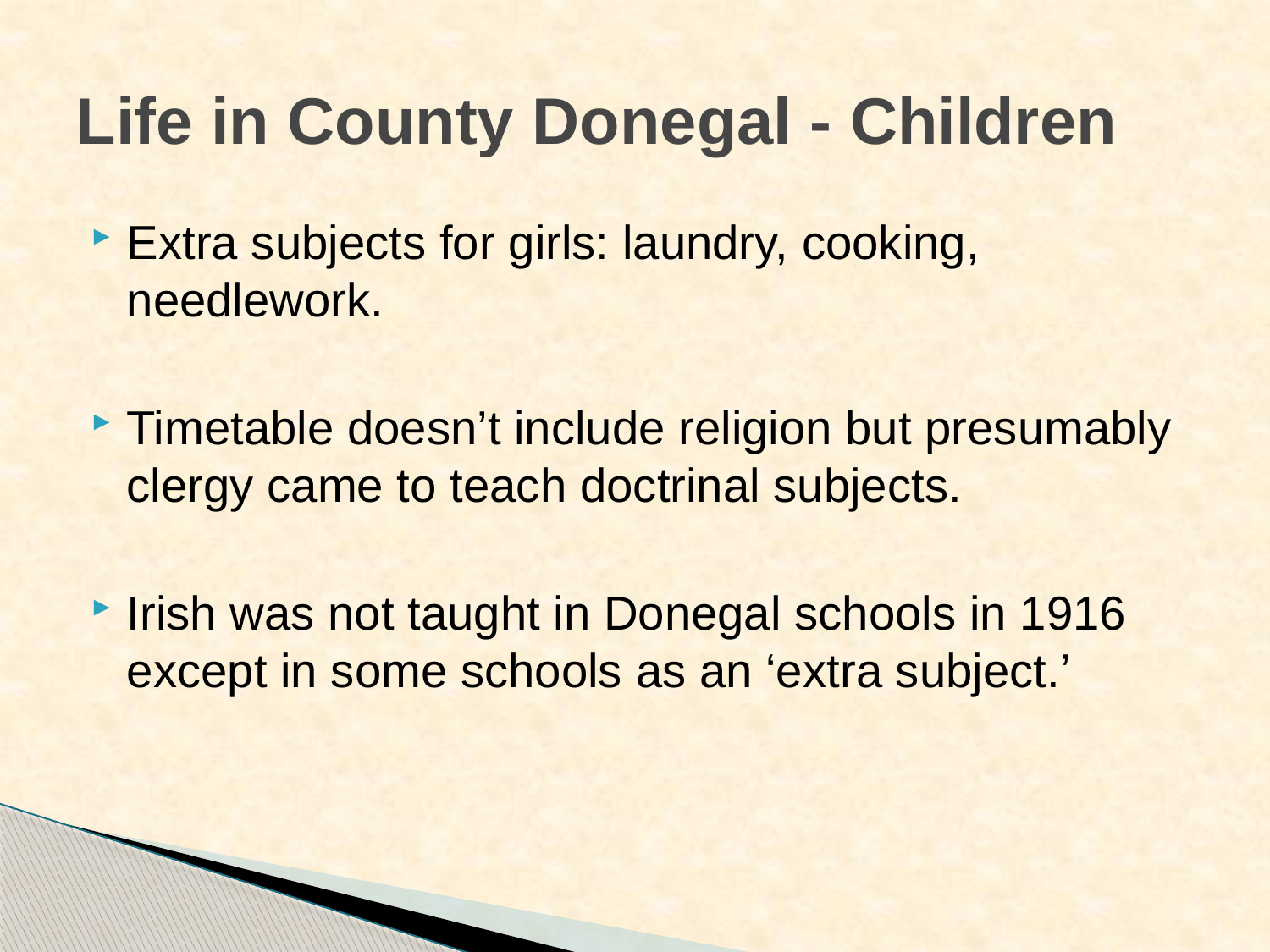

# Life in County Donegal - Children
Extra subjects for girls: laundry, cooking, needlework.

Timetable doesn’t include religion but presumably clergy came to teach doctrinal subjects.

Irish was not taught in Donegal schools in 1916 except in some schools as an ‘extra subject.’